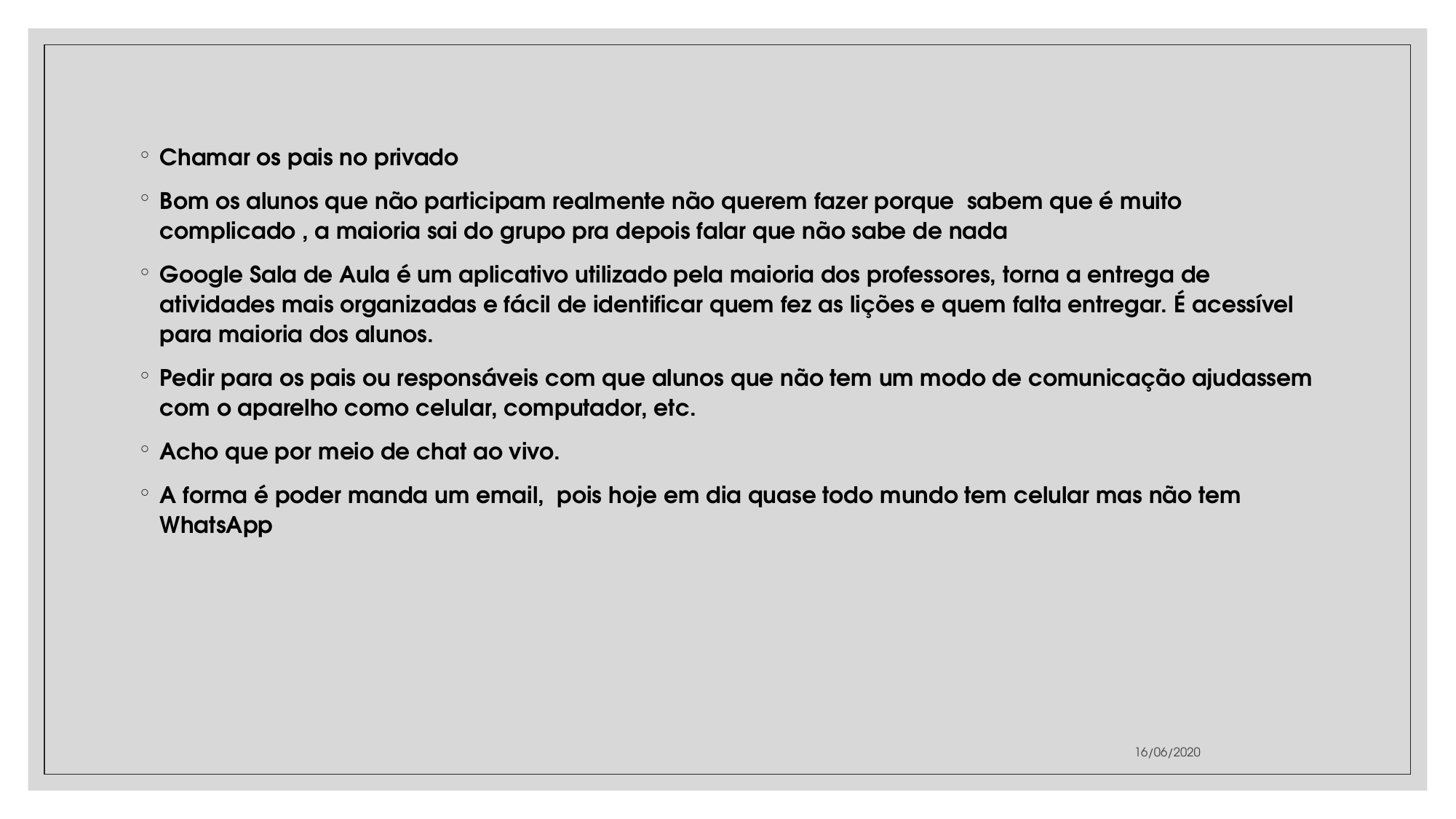

Chamar os pais no privado
Bom os alunos que não participam realmente não querem fazer porque  sabem que é muito complicado , a maioria sai do grupo pra depois falar que não sabe de nada
Google Sala de Aula é um aplicativo utilizado pela maioria dos professores, torna a entrega de atividades mais organizadas e fácil de identificar quem fez as lições e quem falta entregar. É acessível para maioria dos alunos.
Pedir para os pais ou responsáveis com que alunos que não tem um modo de comunicação ajudassem com o aparelho como celular, computador, etc.
Acho que por meio de chat ao vivo.
A forma é poder manda um email,  pois hoje em dia quase todo mundo tem celular mas não tem WhatsApp
16/06/2020